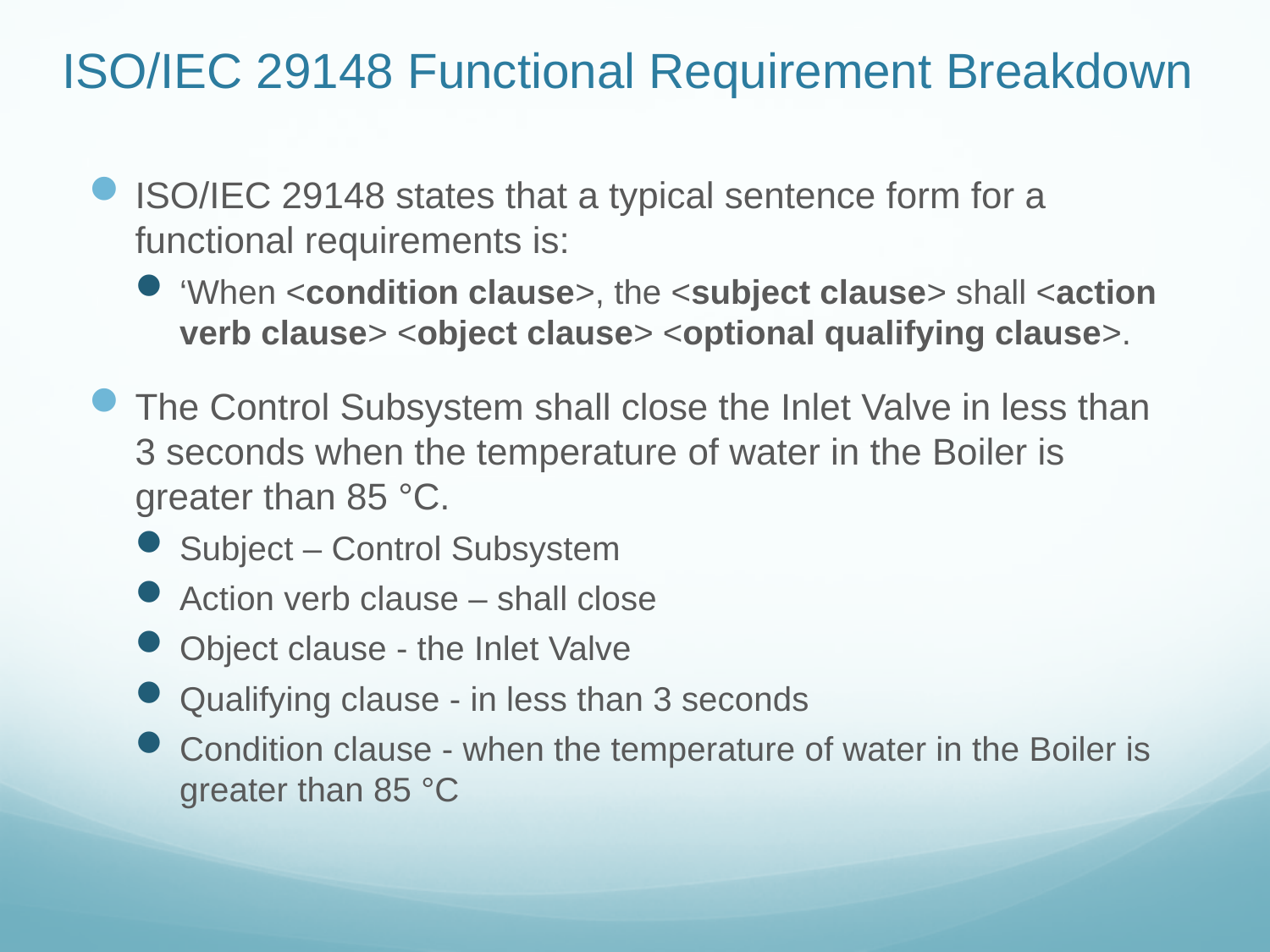

# ISO/IEC 29148 Functional Requirement Breakdown
ISO/IEC 29148 states that a typical sentence form for a functional requirements is:
‘When <condition clause>, the <subject clause> shall <action verb clause> <object clause> <optional qualifying clause>.
The Control Subsystem shall close the Inlet Valve in less than 3 seconds when the temperature of water in the Boiler is greater than 85 °C.
Subject – Control Subsystem
Action verb clause – shall close
Object clause - the Inlet Valve
Qualifying clause - in less than 3 seconds
Condition clause - when the temperature of water in the Boiler is greater than 85 °C